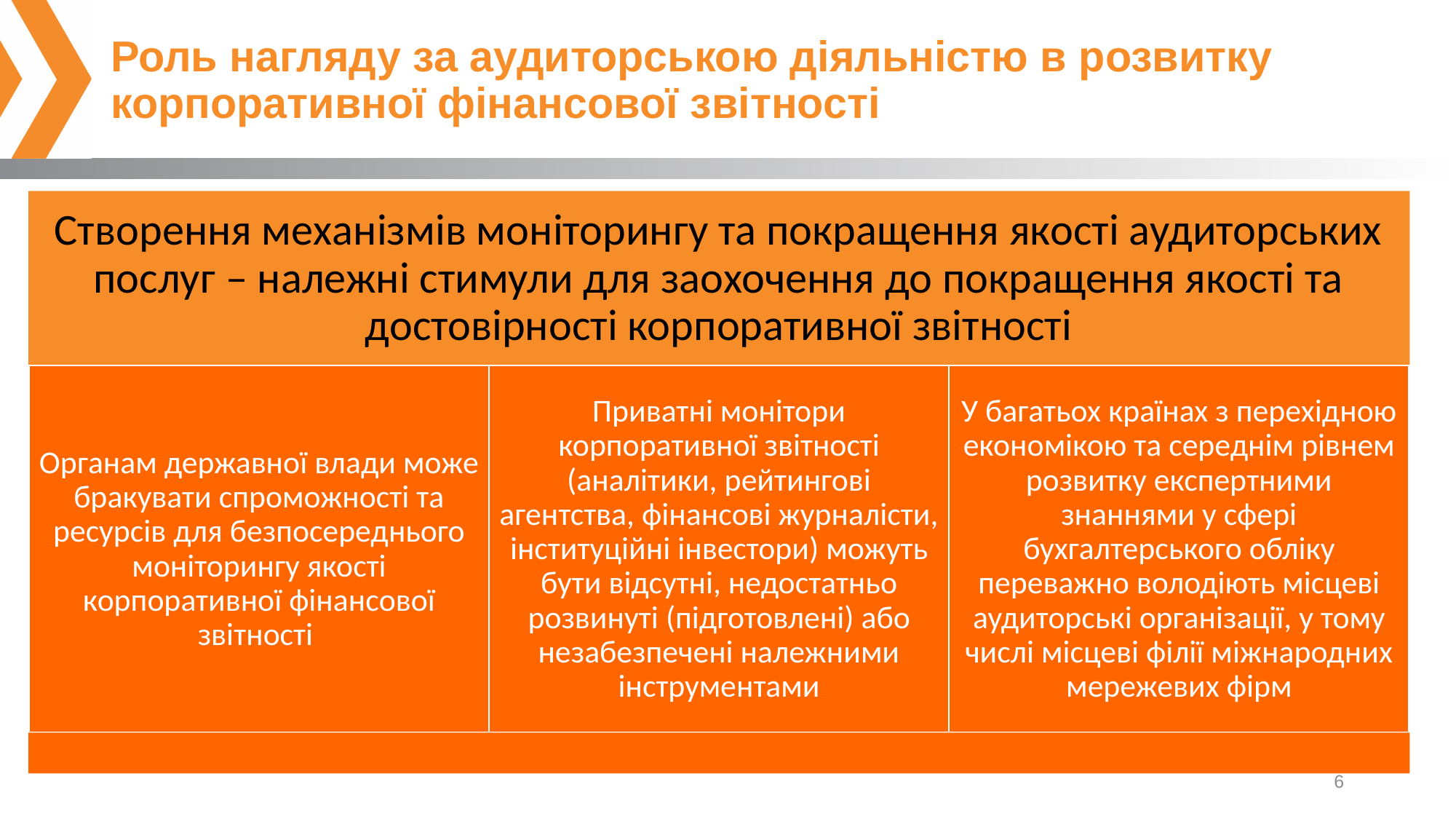

# Роль нагляду за аудиторською діяльністю в розвитку корпоративної фінансової звітності
Створення механізмів моніторингу та покращення якості аудиторських послуг – належні стимули для заохочення до покращення якості та достовірності корпоративної звітності
Органам державної влади може бракувати спроможності та ресурсів для безпосереднього моніторингу якості корпоративної фінансової звітності
Приватні монітори корпоративної звітності (аналітики, рейтингові агентства, фінансові журналісти, інституційні інвестори) можуть бути відсутні, недостатньо розвинуті (підготовлені) або незабезпечені належними інструментами
У багатьох країнах з перехідною економікою та середнім рівнем розвитку експертними знаннями у сфері бухгалтерського обліку переважно володіють місцеві аудиторські організації, у тому числі місцеві філії міжнародних мережевих фірм